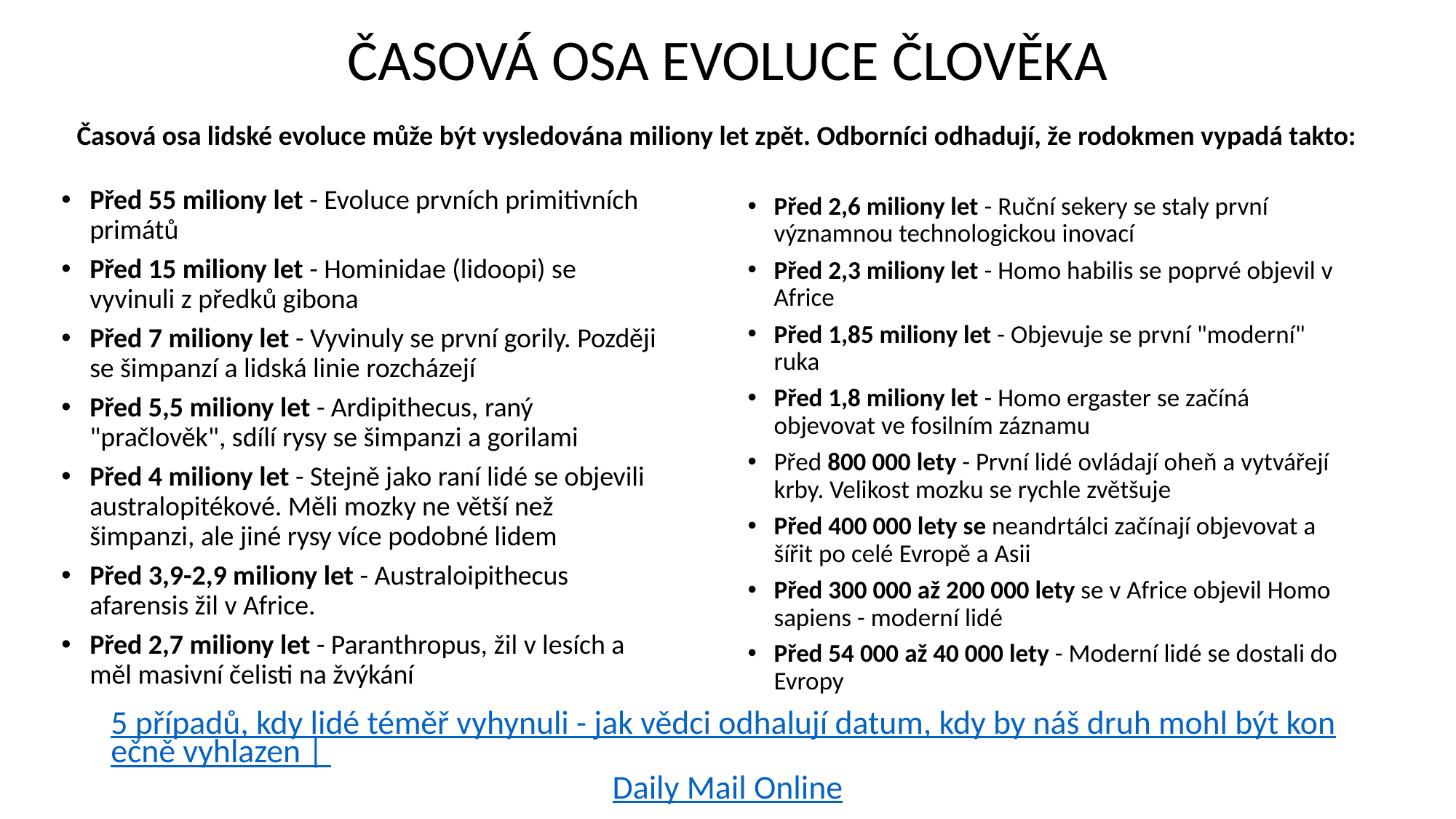

# ČASOVÁ OSA EVOLUCE ČLOVĚKA
Časová osa lidské evoluce může být vysledována miliony let zpět. Odborníci odhadují, že rodokmen vypadá takto:
Před 55 miliony let - Evoluce prvních primitivních primátů
Před 15 miliony let - Hominidae (lidoopi) se vyvinuli z předků gibona
Před 7 miliony let - Vyvinuly se první gorily. Později se šimpanzí a lidská linie rozcházejí
Před 5,5 miliony let - Ardipithecus, raný "pračlověk", sdílí rysy se šimpanzi a gorilami
Před 4 miliony let - Stejně jako raní lidé se objevili australopitékové. Měli mozky ne větší než šimpanzi, ale jiné rysy více podobné lidem
Před 3,9-2,9 miliony let - Australoipithecus afarensis žil v Africe.
Před 2,7 miliony let - Paranthropus, žil v lesích a měl masivní čelisti na žvýkání
Před 2,6 miliony let - Ruční sekery se staly první významnou technologickou inovací
Před 2,3 miliony let - Homo habilis se poprvé objevil v Africe
Před 1,85 miliony let - Objevuje se první "moderní" ruka
Před 1,8 miliony let - Homo ergaster se začíná objevovat ve fosilním záznamu
Před 800 000 lety - První lidé ovládají oheň a vytvářejí krby. Velikost mozku se rychle zvětšuje
Před 400 000 lety se neandrtálci začínají objevovat a šířit po celé Evropě a Asii
Před 300 000 až 200 000 lety se v Africe objevil Homo sapiens - moderní lidé
Před 54 000 až 40 000 lety - Moderní lidé se dostali do Evropy

5 případů, kdy lidé téměř vyhynuli - jak vědci odhalují datum, kdy by náš druh mohl být konečně vyhlazen | Daily Mail Online